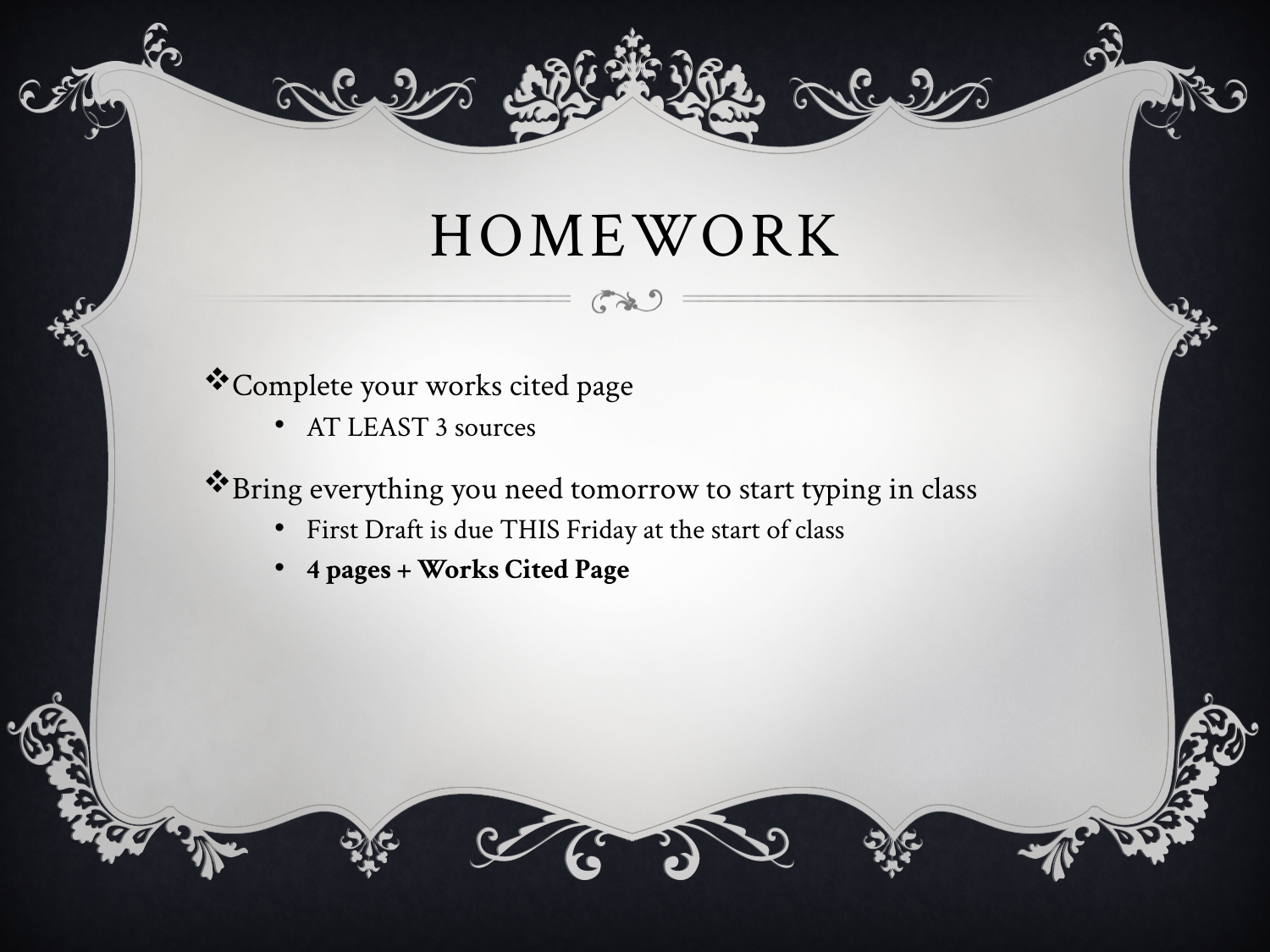

# HOMEWORK
Complete your works cited page
AT LEAST 3 sources
Bring everything you need tomorrow to start typing in class
First Draft is due THIS Friday at the start of class
4 pages + Works Cited Page